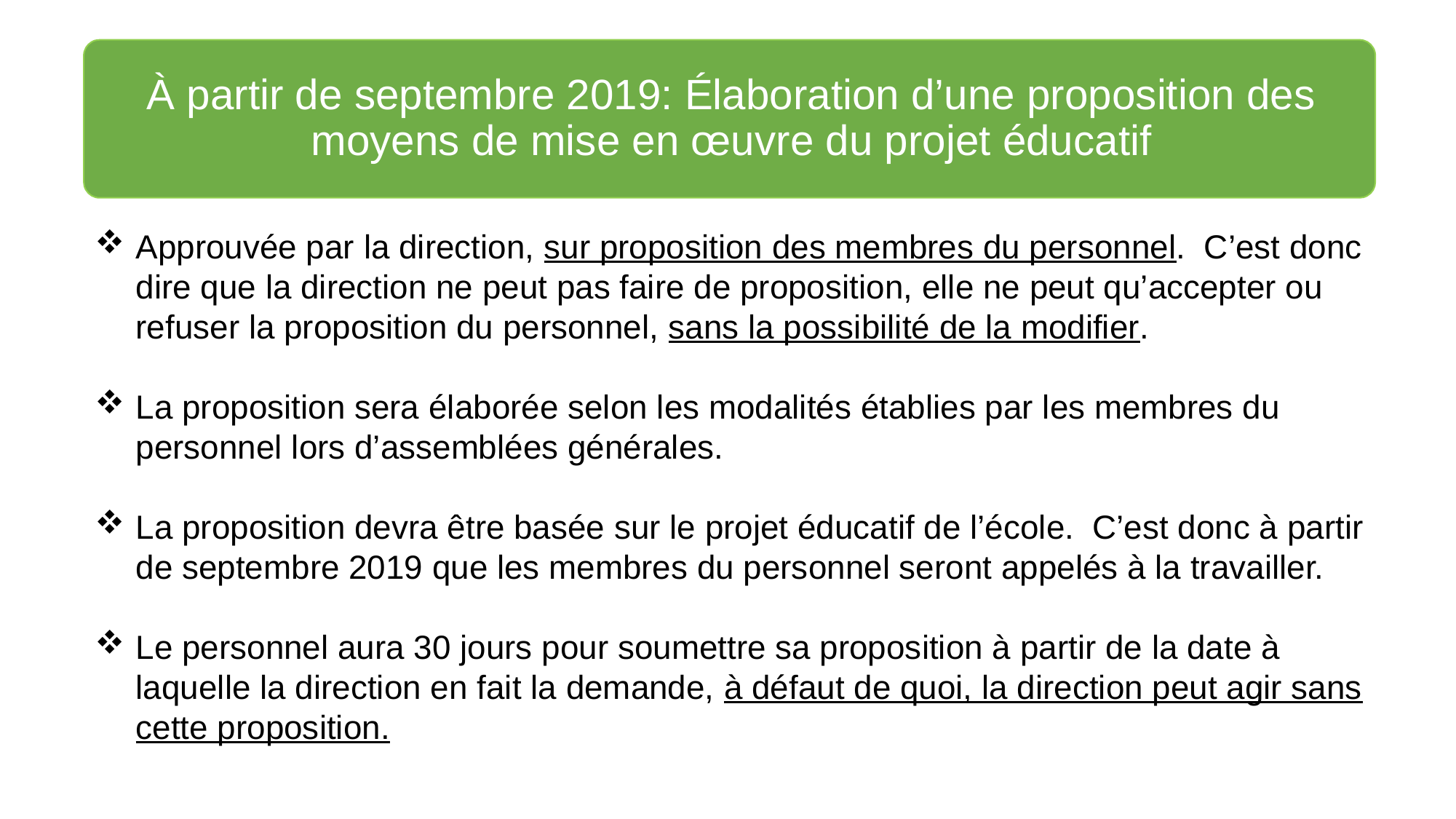

À partir de septembre 2019: Élaboration d’une proposition des moyens de mise en œuvre du projet éducatif
Approuvée par la direction, sur proposition des membres du personnel.  C’est donc dire que la direction ne peut pas faire de proposition, elle ne peut qu’accepter ou refuser la proposition du personnel, sans la possibilité de la modifier.

La proposition sera élaborée selon les modalités établies par les membres du personnel lors d’assemblées générales.

La proposition devra être basée sur le projet éducatif de l’école.  C’est donc à partir de septembre 2019 que les membres du personnel seront appelés à la travailler.

Le personnel aura 30 jours pour soumettre sa proposition à partir de la date à laquelle la direction en fait la demande, à défaut de quoi, la direction peut agir sans cette proposition.